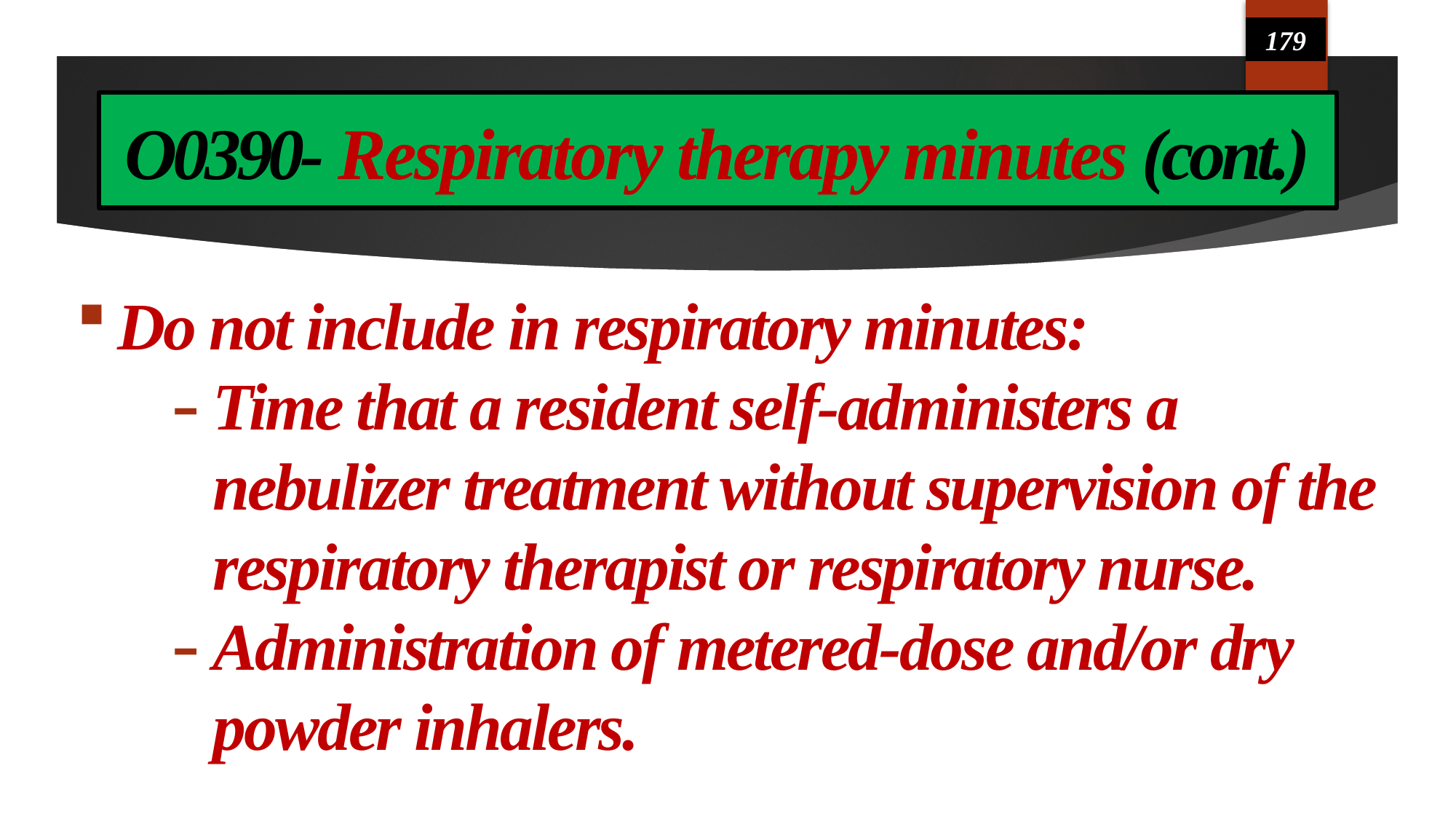

179
# O0390- Respiratory therapy minutes (cont.)
Do not include in respiratory minutes:
Time that a resident self-administers a nebulizer treatment without supervision of the respiratory therapist or respiratory nurse.
Administration of metered-dose and/or dry powder inhalers.